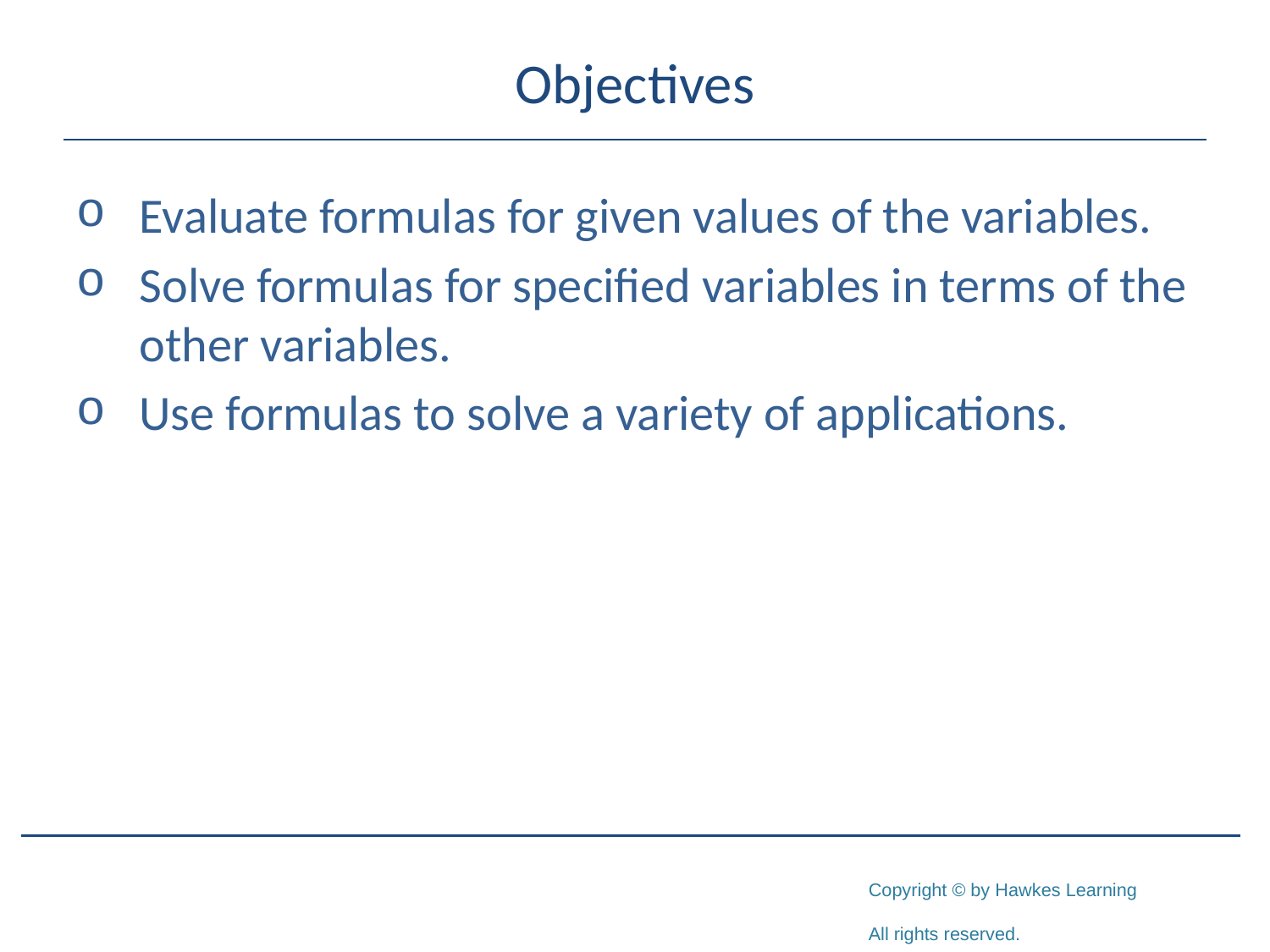

# Objectives
Evaluate formulas for given values of the variables.
Solve formulas for specified variables in terms of the other variables.
Use formulas to solve a variety of applications.